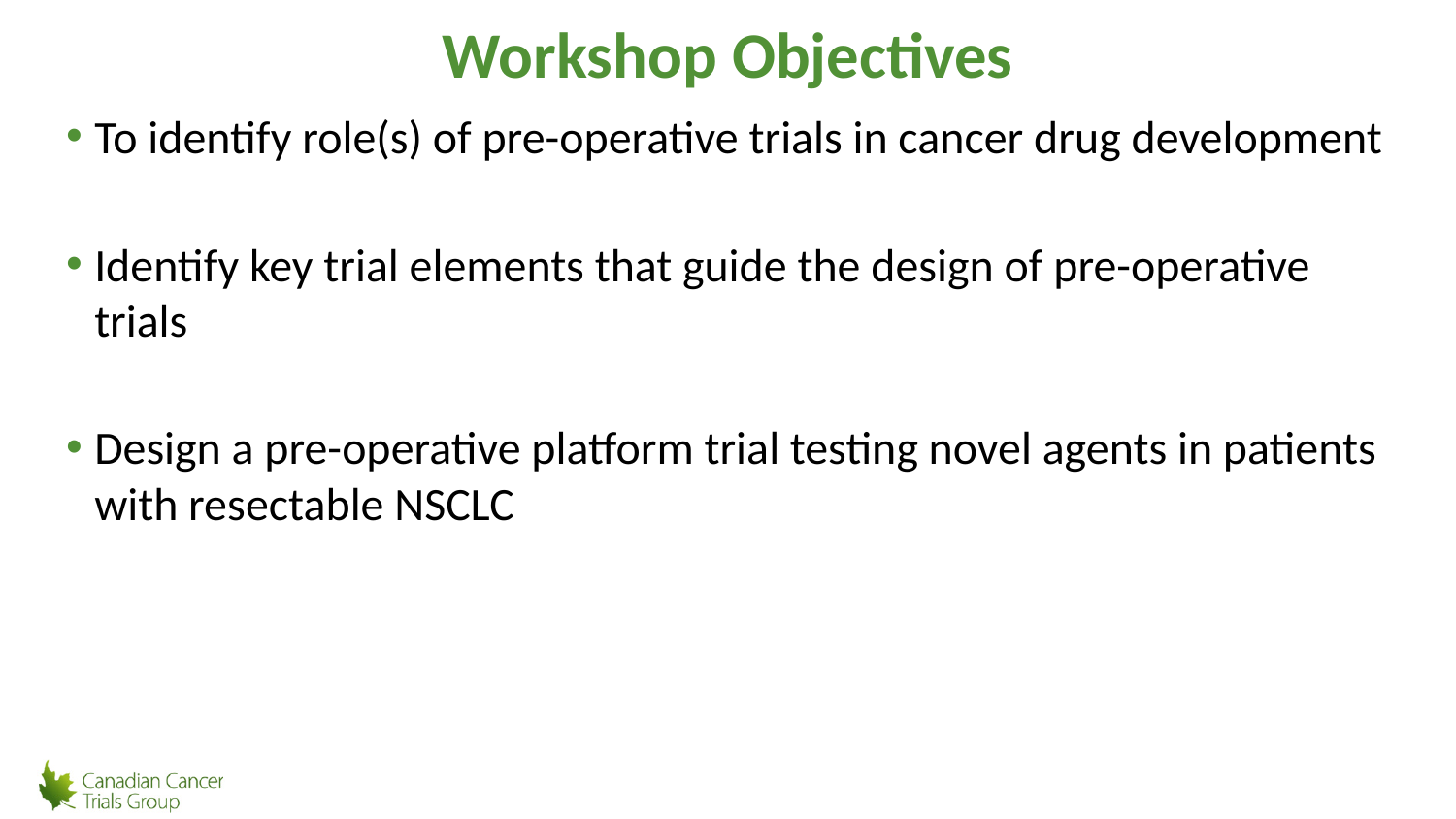

# Workshop Objectives
To identify role(s) of pre-operative trials in cancer drug development
Identify key trial elements that guide the design of pre-operative trials
Design a pre-operative platform trial testing novel agents in patients with resectable NSCLC

2